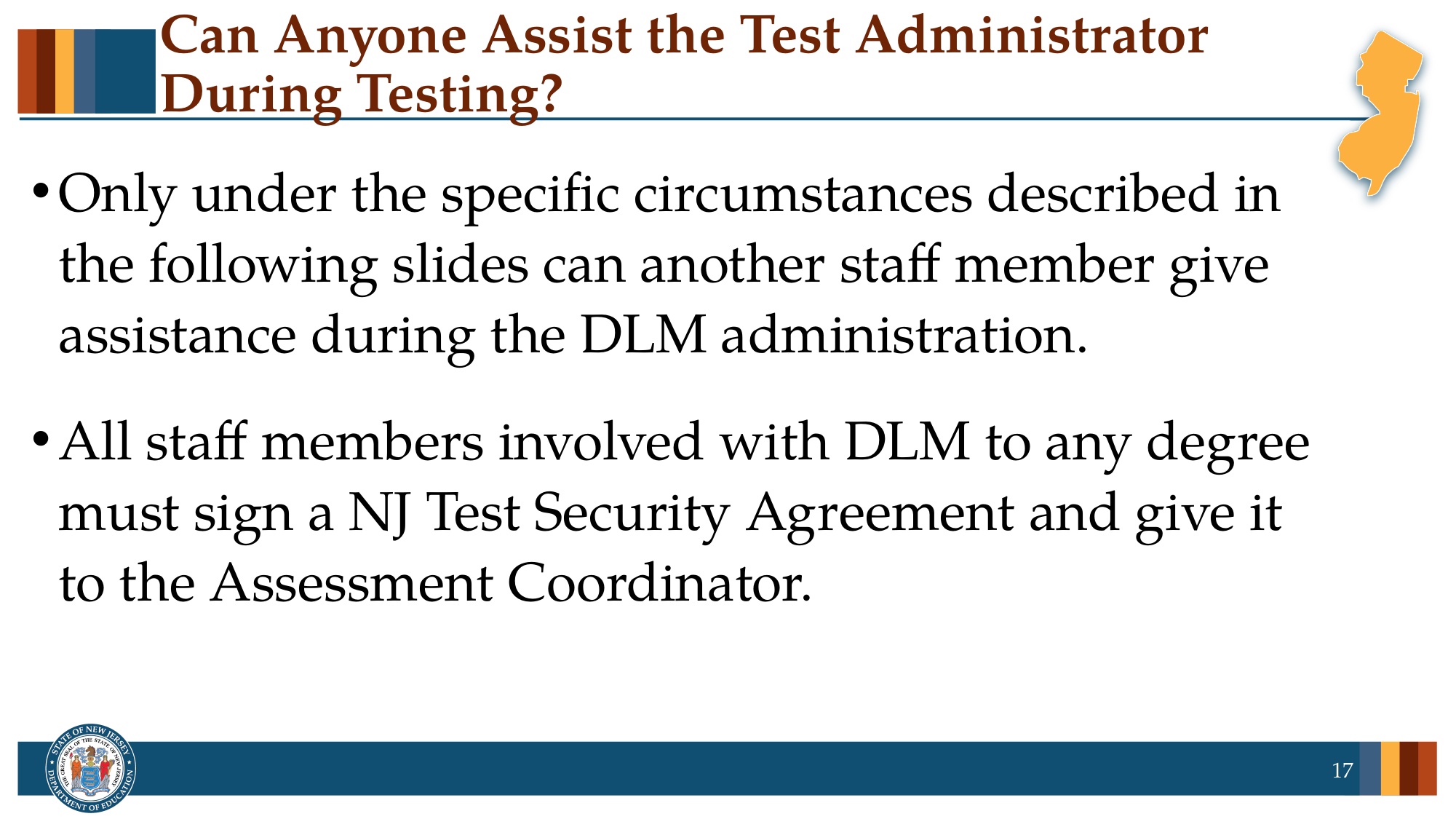

# Can Anyone Assist the Test Administrator During Testing?
Only under the specific circumstances described in the following slides can another staff member give assistance during the DLM administration.
All staff members involved with DLM to any degree must sign a NJ Test Security Agreement and give it to the Assessment Coordinator.
17